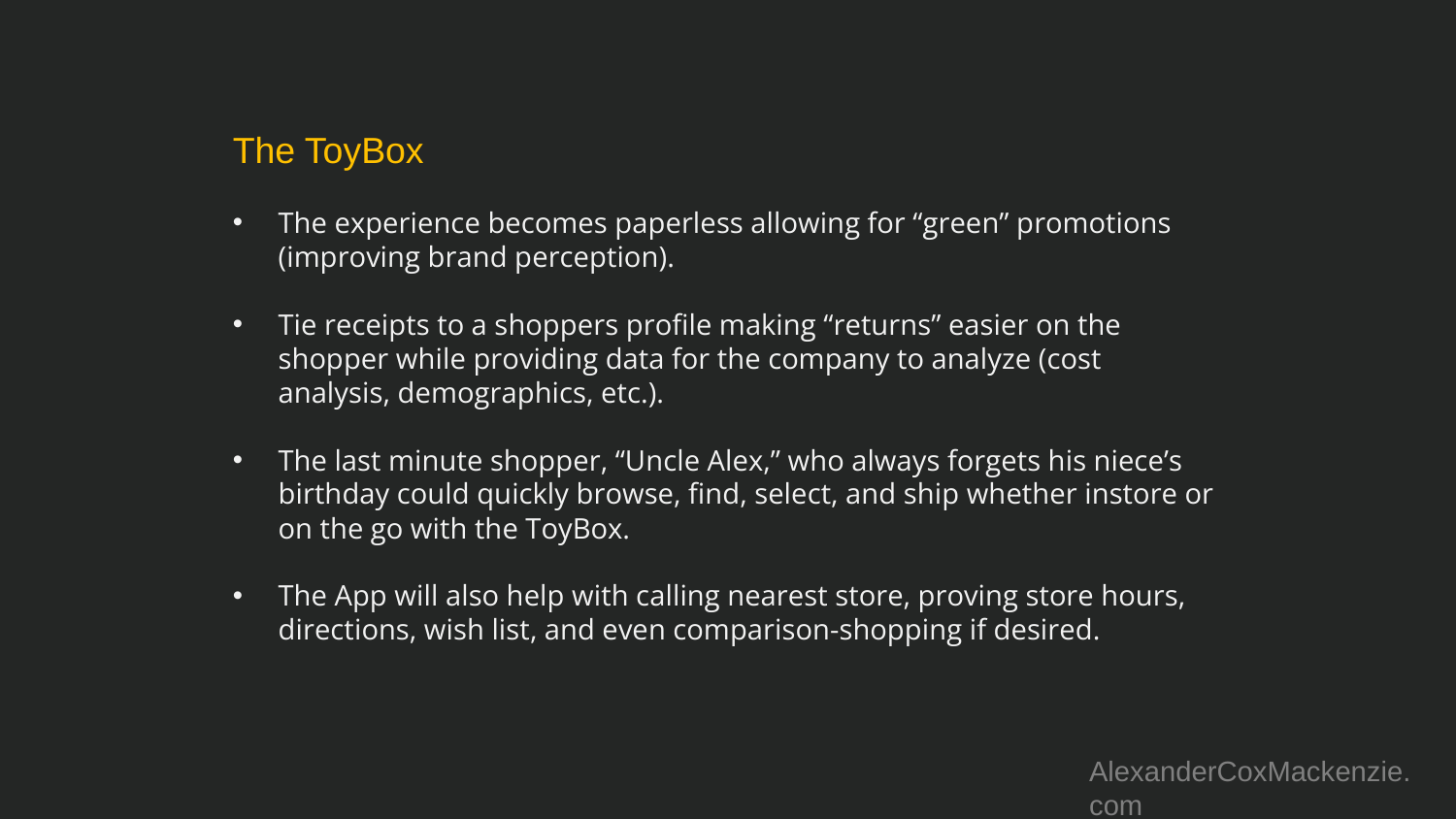

The ToyBox

The experience becomes paperless allowing for “green” promotions (improving brand perception).
Tie receipts to a shoppers profile making “returns” easier on the shopper while providing data for the company to analyze (cost analysis, demographics, etc.).
The last minute shopper, “Uncle Alex,” who always forgets his niece’s birthday could quickly browse, find, select, and ship whether instore or on the go with the ToyBox.
The App will also help with calling nearest store, proving store hours, directions, wish list, and even comparison-shopping if desired.

AlexanderCoxMackenzie.com